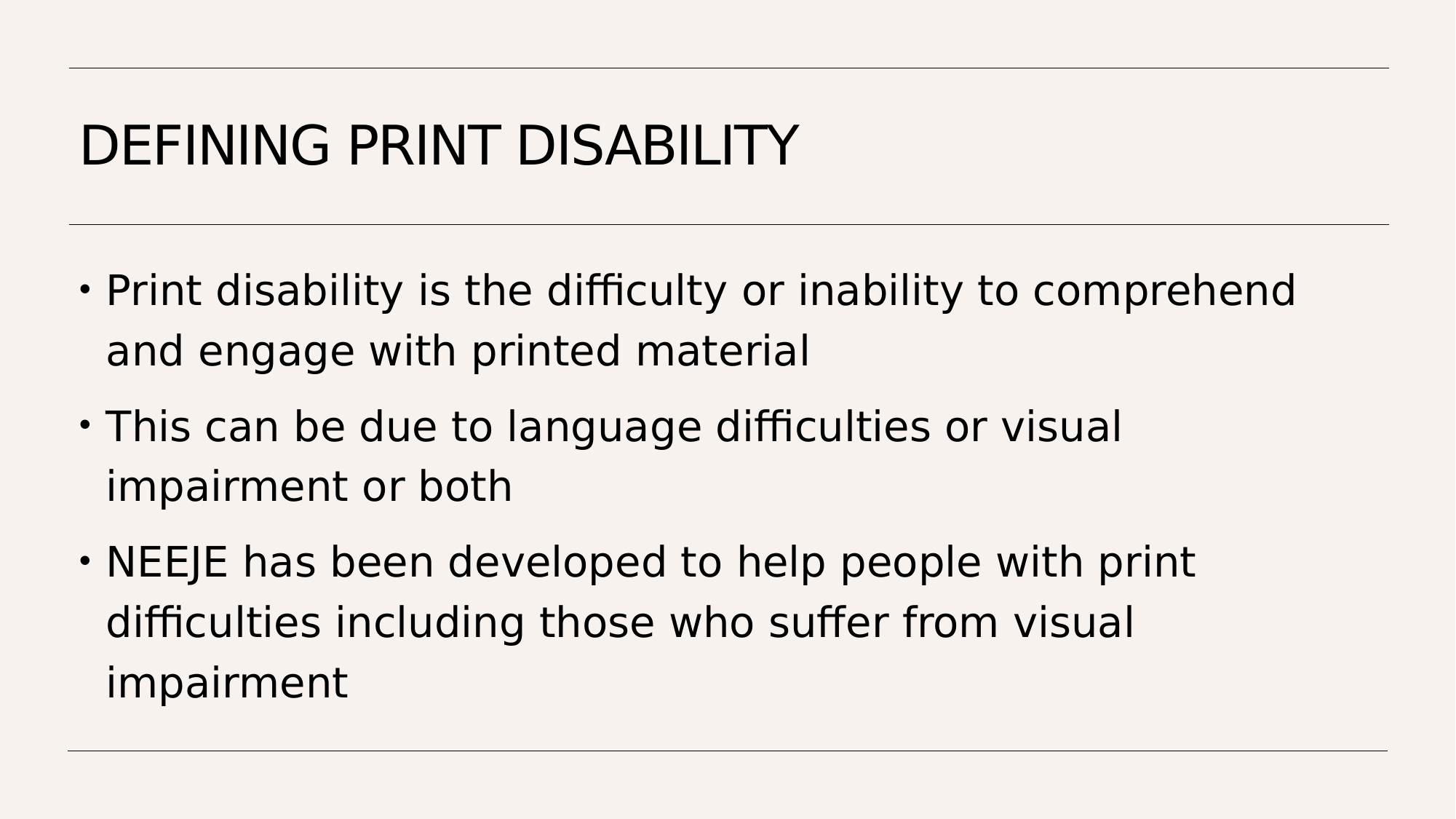

# DEFINING PRINT DISABILITY
Print disability is the difficulty or inability to comprehend and engage with printed material
This can be due to language difficulties or visual impairment or both
NEEJE has been developed to help people with print difficulties including those who suffer from visual impairment